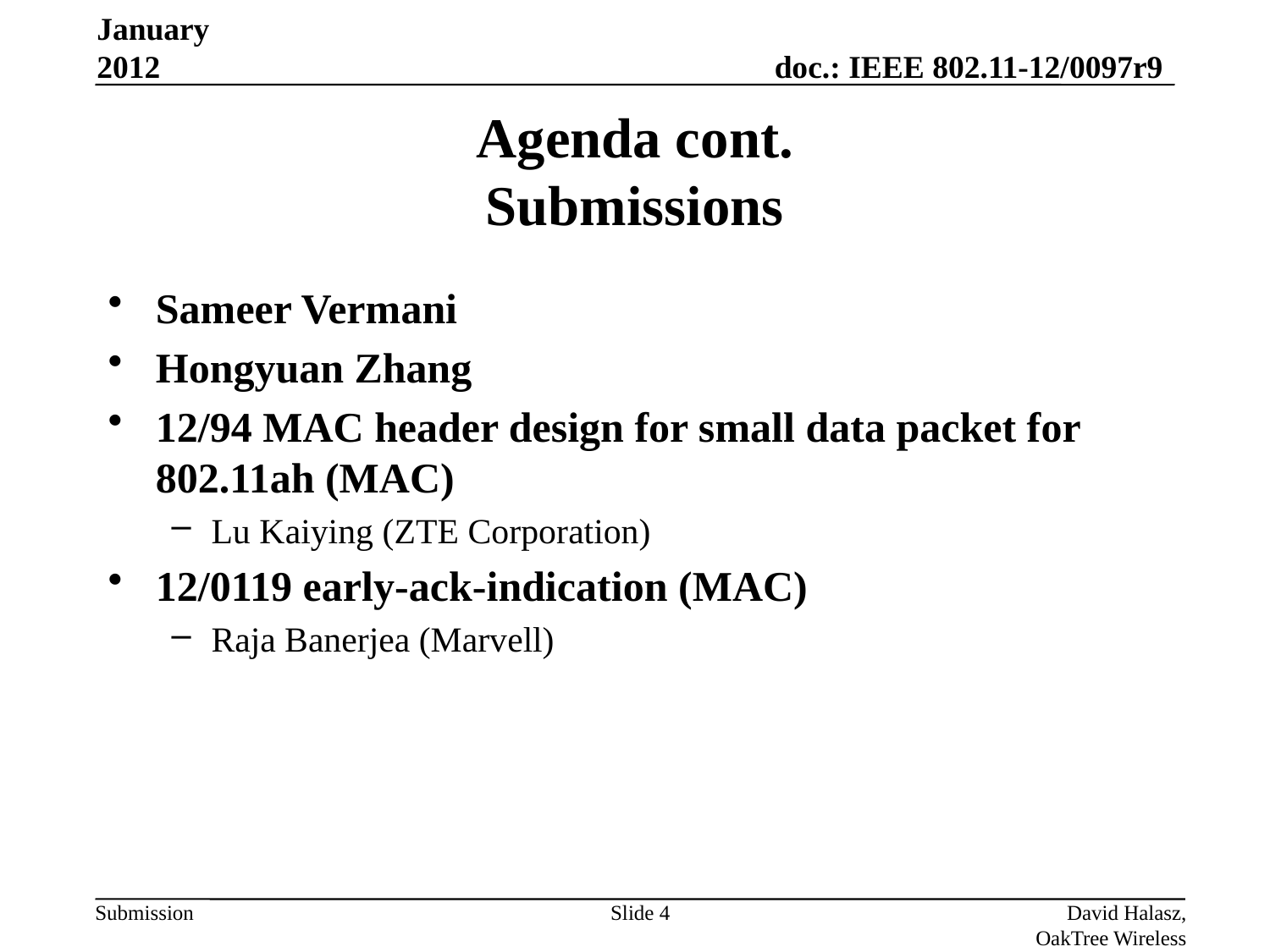

January 2012
# Agenda cont. Submissions
Sameer Vermani
Hongyuan Zhang
12/94 MAC header design for small data packet for 802.11ah (MAC)
Lu Kaiying (ZTE Corporation)
12/0119 early-ack-indication (MAC)
Raja Banerjea (Marvell)
Slide 4
David Halasz, OakTree Wireless